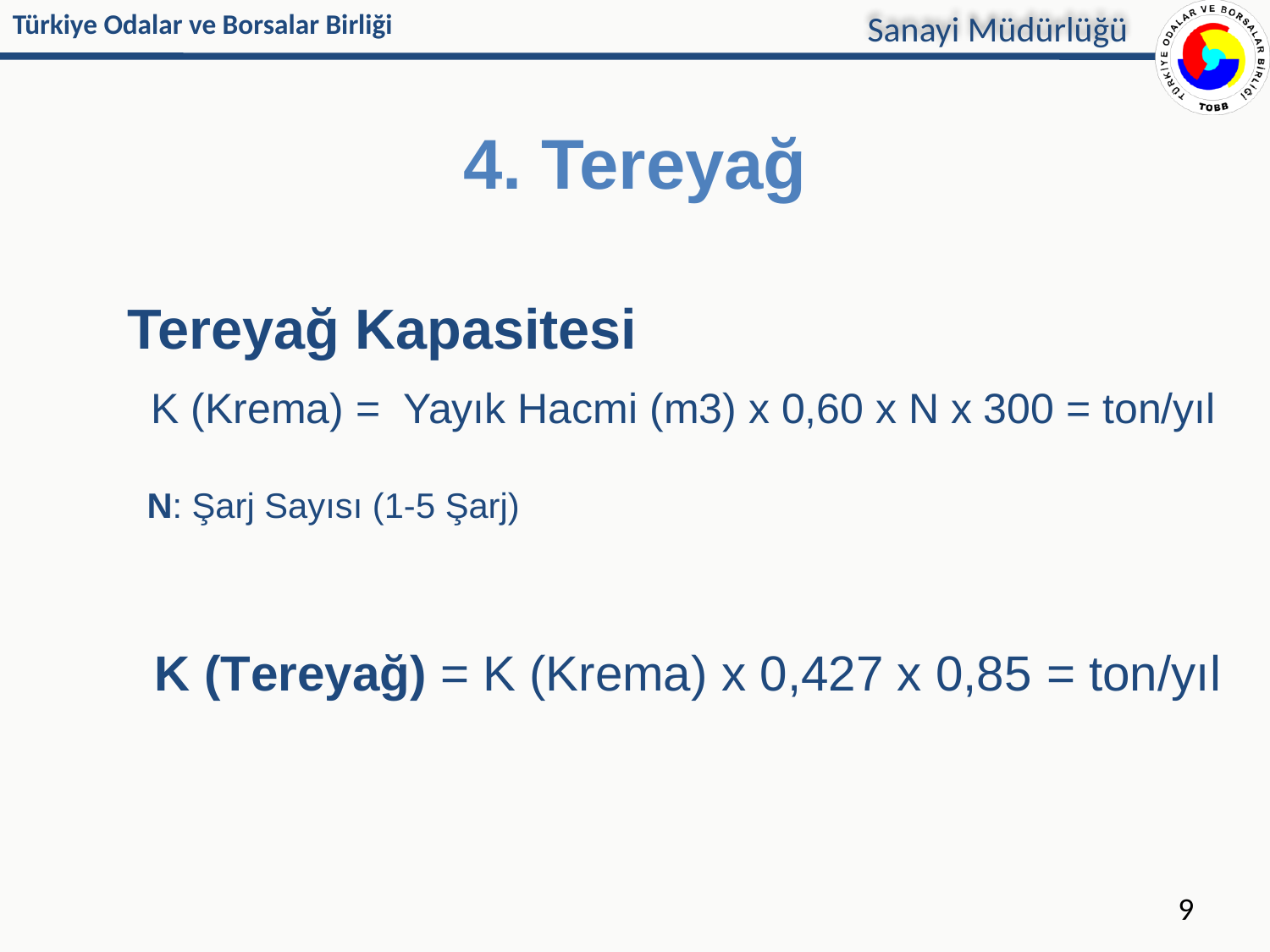

# 4. Tereyağ
Tereyağ Kapasitesi
  K (Krema) =  Yayık Hacmi (m3) x 0,60 x N x 300 = ton/yıl

  N: Şarj Sayısı (1-5 Şarj)
  K (Tereyağ) = K (Krema) x 0,427 x 0,85 = ton/yıl
9